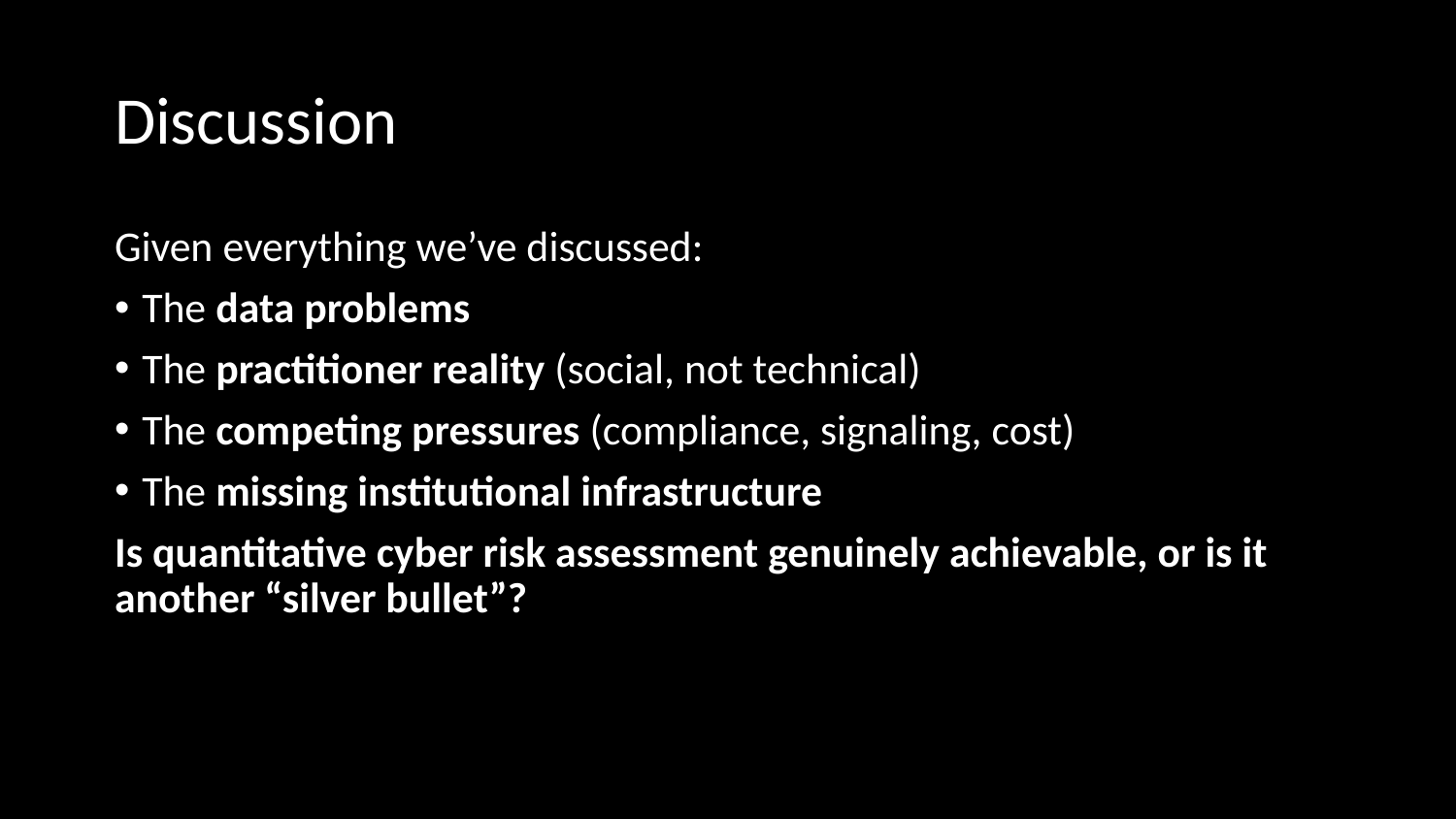

# Discussion
Given everything we’ve discussed:
The data problems
The practitioner reality (social, not technical)
The competing pressures (compliance, signaling, cost)
The missing institutional infrastructure
Is quantitative cyber risk assessment genuinely achievable, or is it another “silver bullet”?